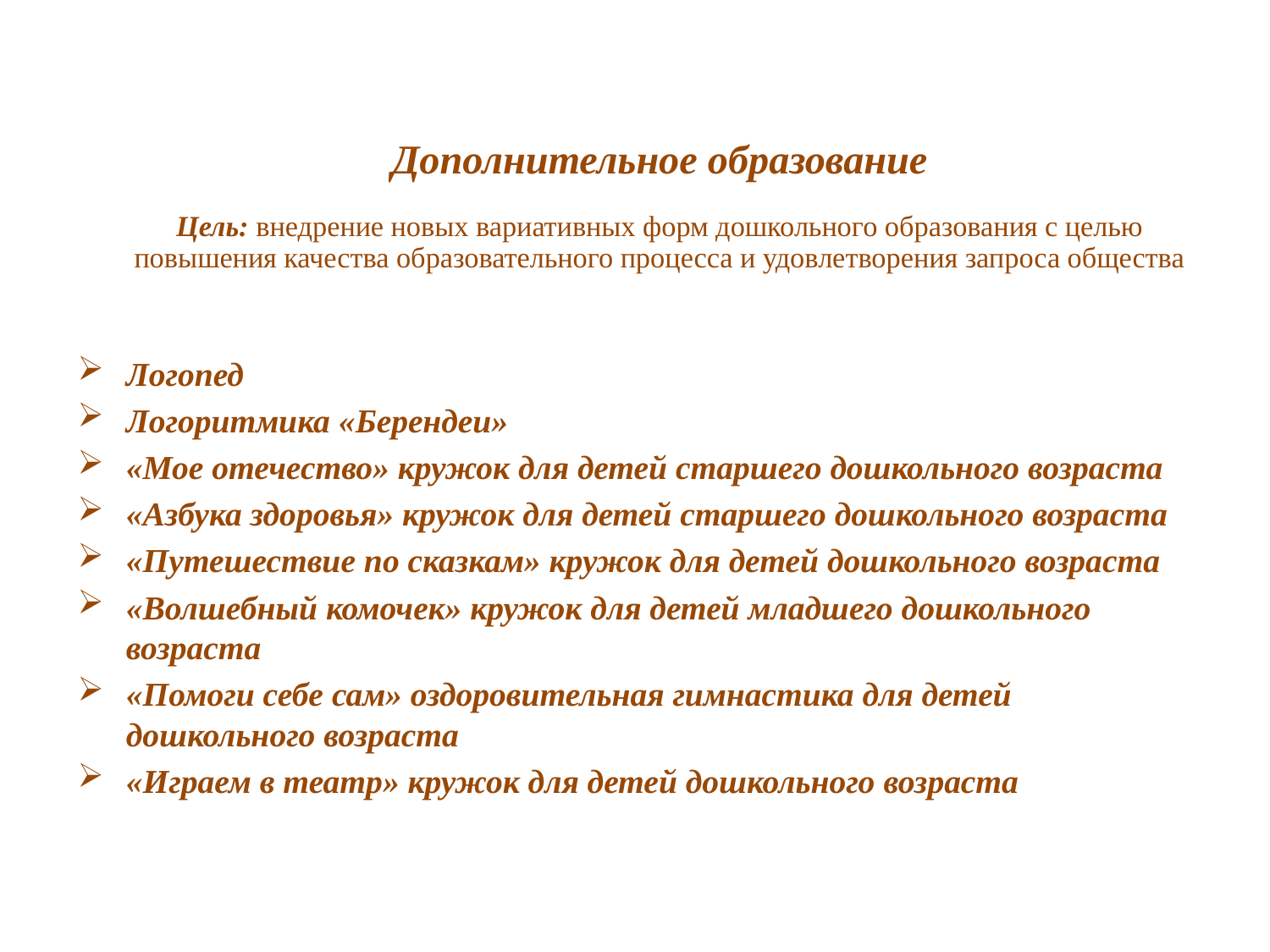

# Дополнительное образование Цель: внедрение новых вариативных форм дошкольного образования с целью повышения качества образовательного процесса и удовлетворения запроса общества
Логопед
Логоритмика «Берендеи»
«Мое отечество» кружок для детей старшего дошкольного возраста
«Азбука здоровья» кружок для детей старшего дошкольного возраста
«Путешествие по сказкам» кружок для детей дошкольного возраста
«Волшебный комочек» кружок для детей младшего дошкольного возраста
«Помоги себе сам» оздоровительная гимнастика для детей дошкольного возраста
«Играем в театр» кружок для детей дошкольного возраста